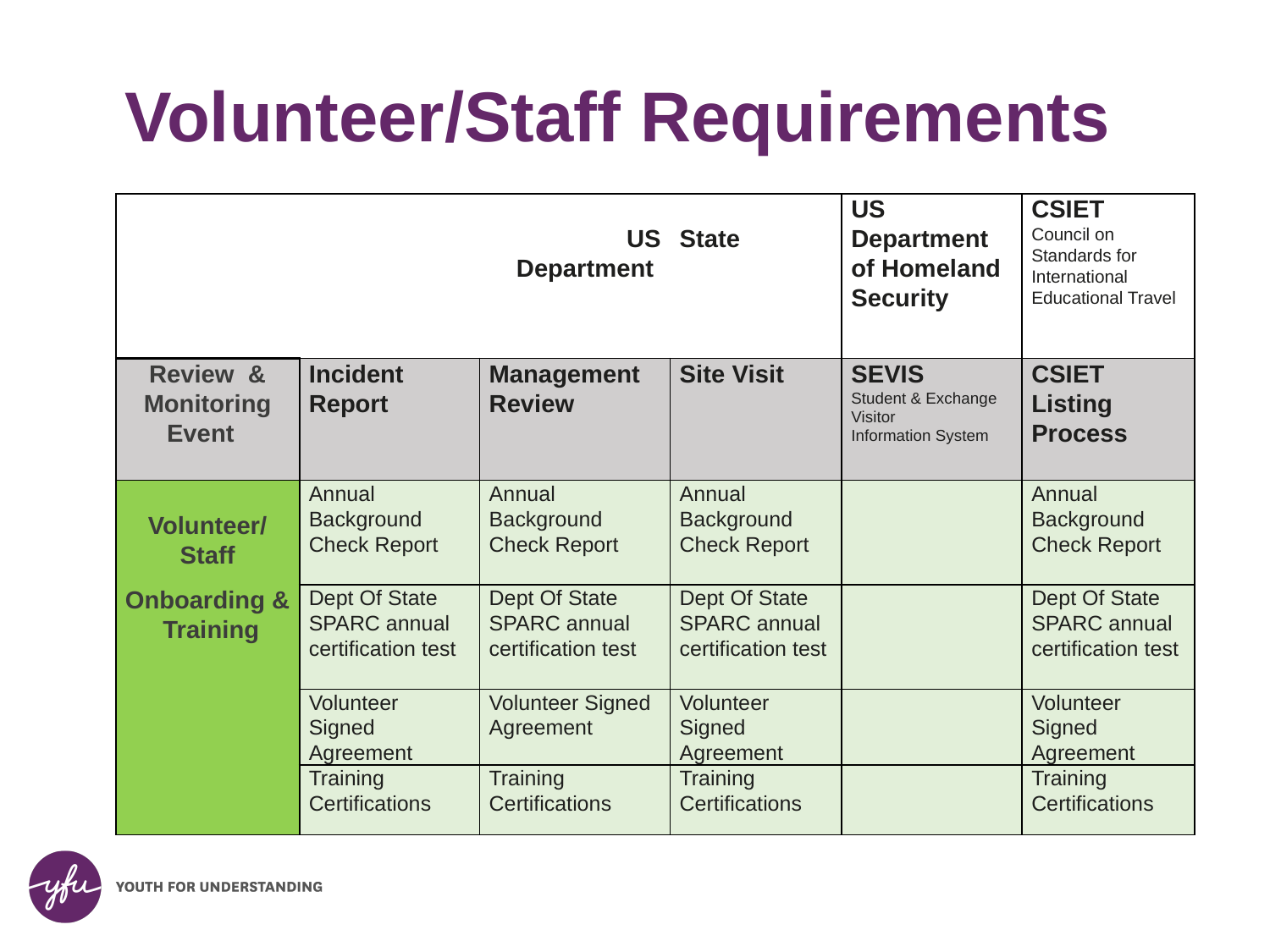

# Volunteer/Staff Requirements
|  |  | US Department | State | US Department of Homeland Security | CSIET Council on Standards for International Educational Travel |
| --- | --- | --- | --- | --- | --- |
| Review & Monitoring Event | Incident Report | Management Review | Site Visit | SEVIS Student & Exchange Visitor Information System | CSIET Listing Process |
| Volunteer/Staff | Annual Background Check Report | Annual Background Check Report | Annual Background Check Report |  | Annual Background Check Report |
| Onboarding & Training | Dept Of State SPARC annual certification test | Dept Of State SPARC annual certification test | Dept Of State SPARC annual certification test |  | Dept Of State SPARC annual certification test |
|  | Volunteer Signed Agreement | Volunteer Signed Agreement | Volunteer Signed Agreement |  | Volunteer Signed Agreement |
|  | Training Certifications | Training Certifications | Training Certifications |  | Training Certifications |